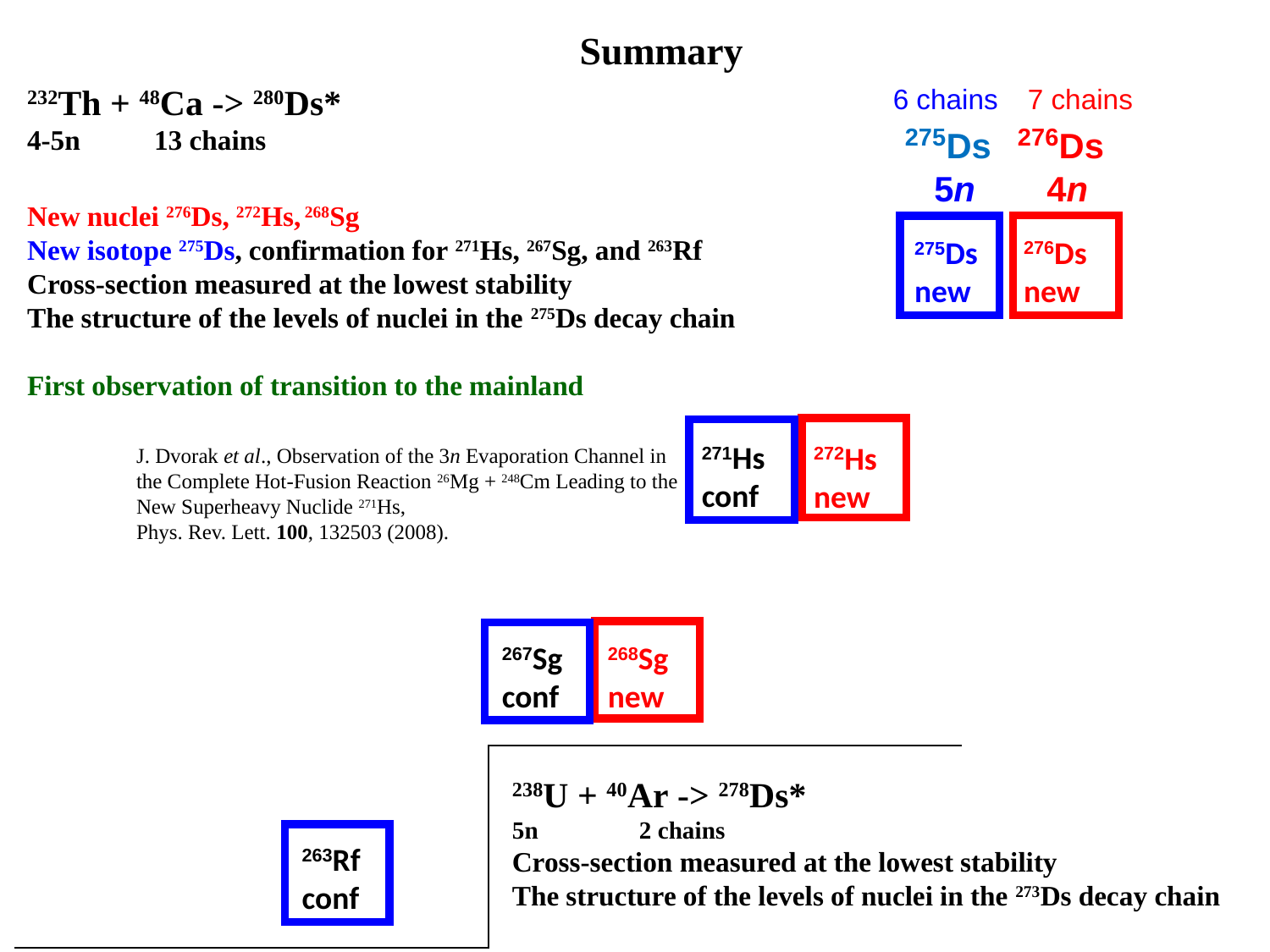

Summary
232Th + 48Ca -> 280Ds*
4-5n	13 chains

New nuclei 276Ds, 272Hs, 268Sg
New isotope 275Ds, confirmation for 271Hs, 267Sg, and 263Rf
Cross-section measured at the lowest stability
The structure of the levels of nuclei in the 275Ds decay chain

First observation of transition to the mainland
6 chains
7 chains
275Ds
   5n

275Ds
new

271Hs
conf

267Sg
conf

263Rf
conf
276Ds
   4n

276Ds
new

272Hs
new

268Sg
new
J. Dvorak et al., Observation of the 3n Evaporation Channel in the Complete Hot-Fusion Reaction 26Mg + 248Cm Leading to the New Superheavy Nuclide 271Hs,
Phys. Rev. Lett. 100, 132503 (2008).

238U + 40Ar -> 278Ds*
5n	2 chains
Cross-section measured at the lowest stability
The structure of the levels of nuclei in the 273Ds decay chain